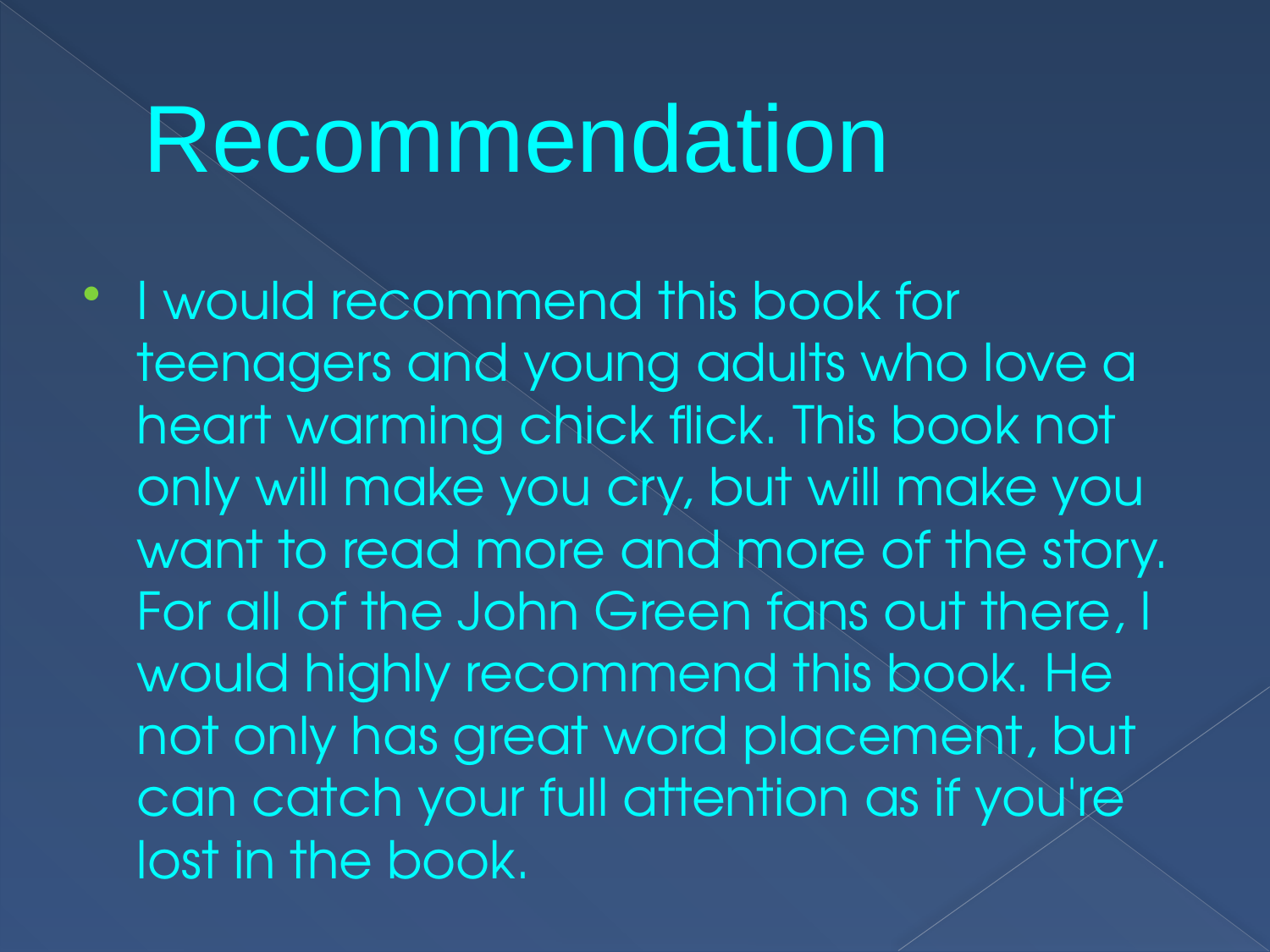

# Recommendation
I would recommend this book for teenagers and young adults who love a heart warming chick flick. This book not only will make you cry, but will make you want to read more and more of the story. For all of the John Green fans out there, I would highly recommend this book. He not only has great word placement, but can catch your full attention as if you're lost in the book.